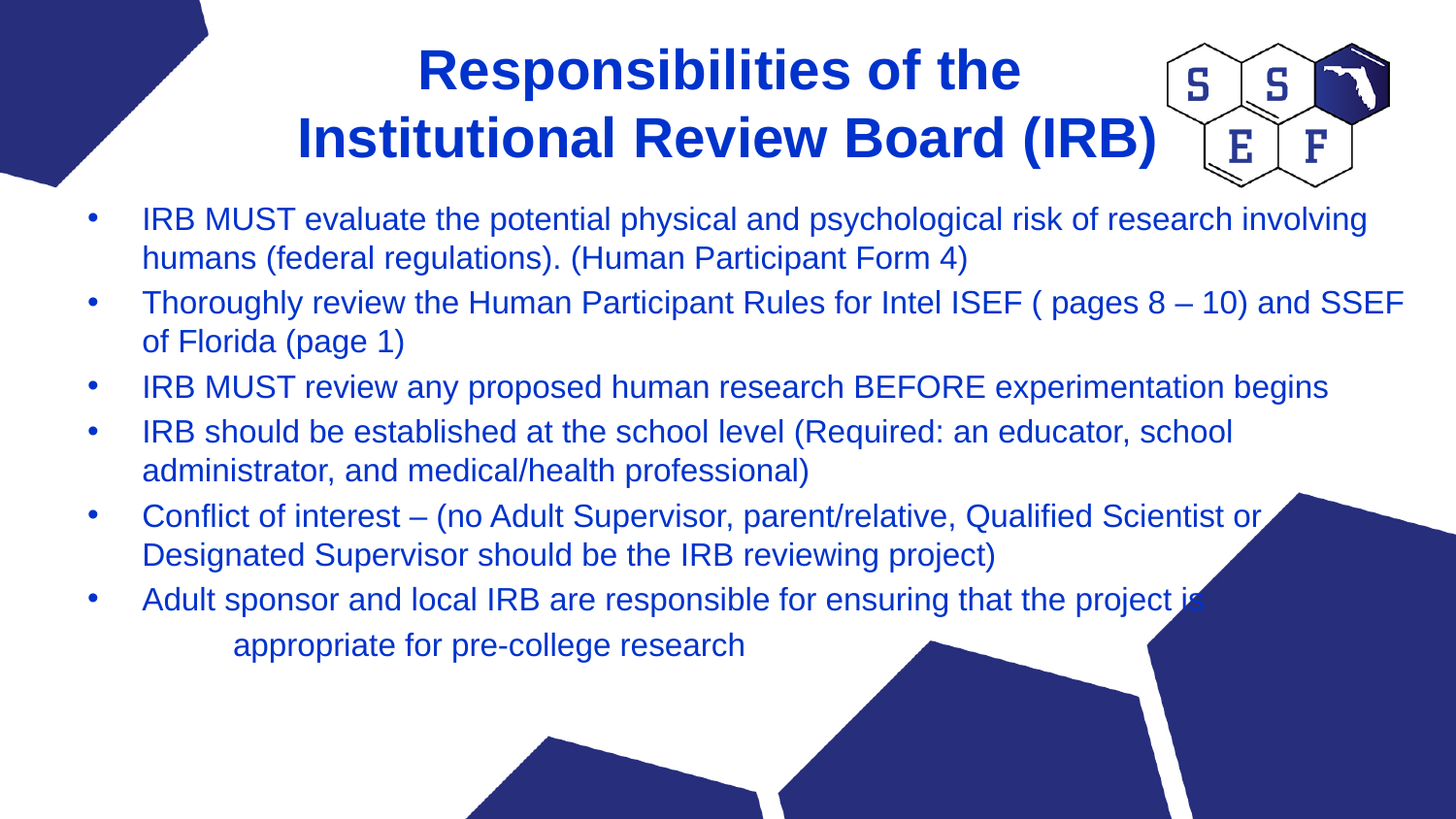

# Responsibilities of the Institutional Review Board (IRB)
IRB MUST evaluate the potential physical and psychological risk of research involving humans (federal regulations). (Human Participant Form 4)
Thoroughly review the Human Participant Rules for Intel ISEF ( pages 8 – 10) and SSEF of Florida (page 1)
IRB MUST review any proposed human research BEFORE experimentation begins
IRB should be established at the school level (Required: an educator, school administrator, and medical/health professional)
Conflict of interest – (no Adult Supervisor, parent/relative, Qualified Scientist or Designated Supervisor should be the IRB reviewing project)
Adult sponsor and local IRB are responsible for ensuring that the project is
	appropriate for pre-college research